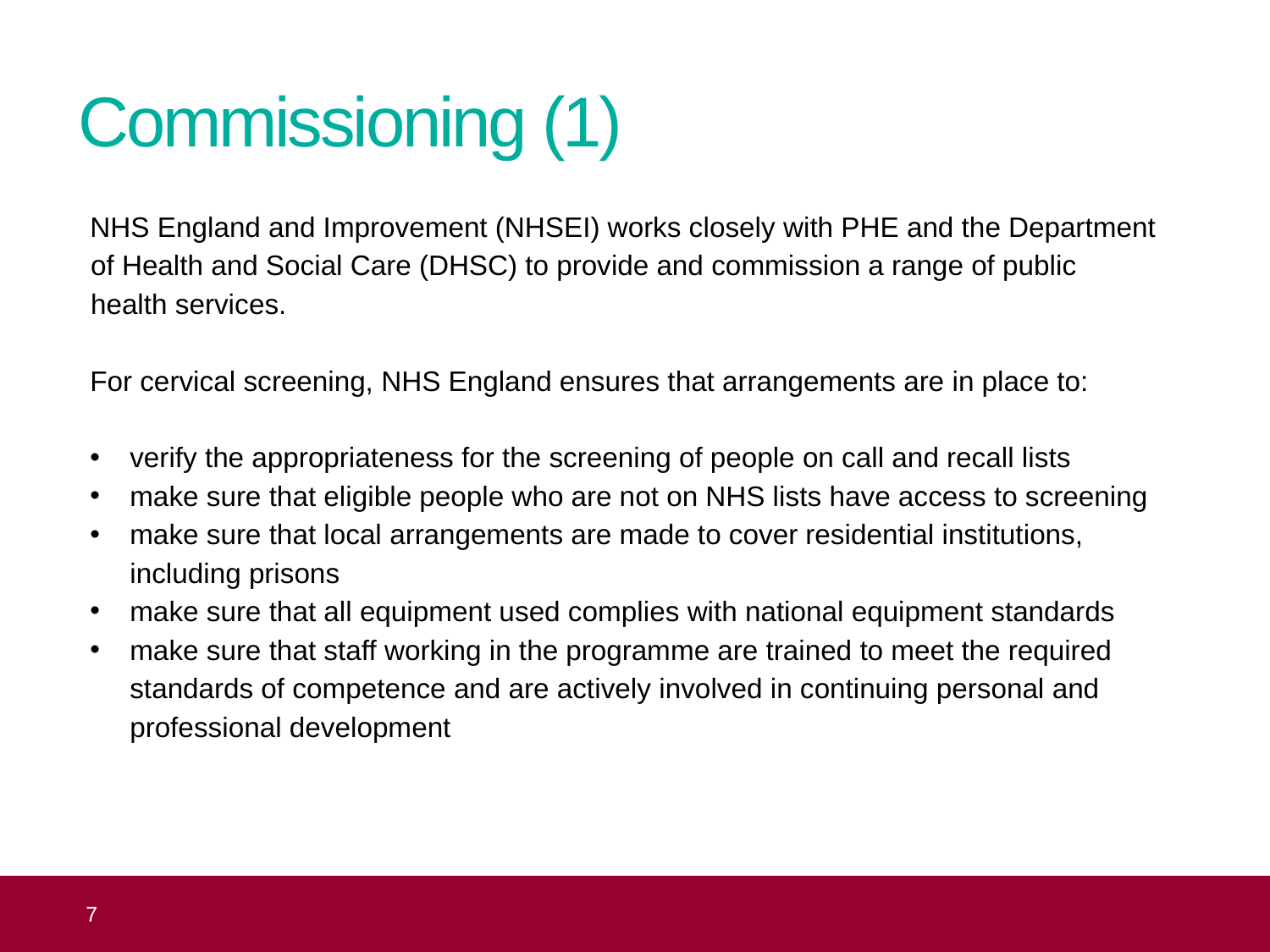

# Commissioning (1)

NHS England and Improvement (NHSEI) works closely with PHE and the Department
of Health and Social Care (DHSC) to provide and commission a range of public
health services.

For cervical screening, NHS England ensures that arrangements are in place to:

verify the appropriateness for the screening of people on call and recall lists
make sure that eligible people who are not on NHS lists have access to screening
make sure that local arrangements are made to cover residential institutions,
including prisons
make sure that all equipment used complies with national equipment standards
make sure that staff working in the programme are trained to meet the required standards of competence and are actively involved in continuing personal and professional development

  7
Topic 3: organisation of the NHS Cervical Screening Programme